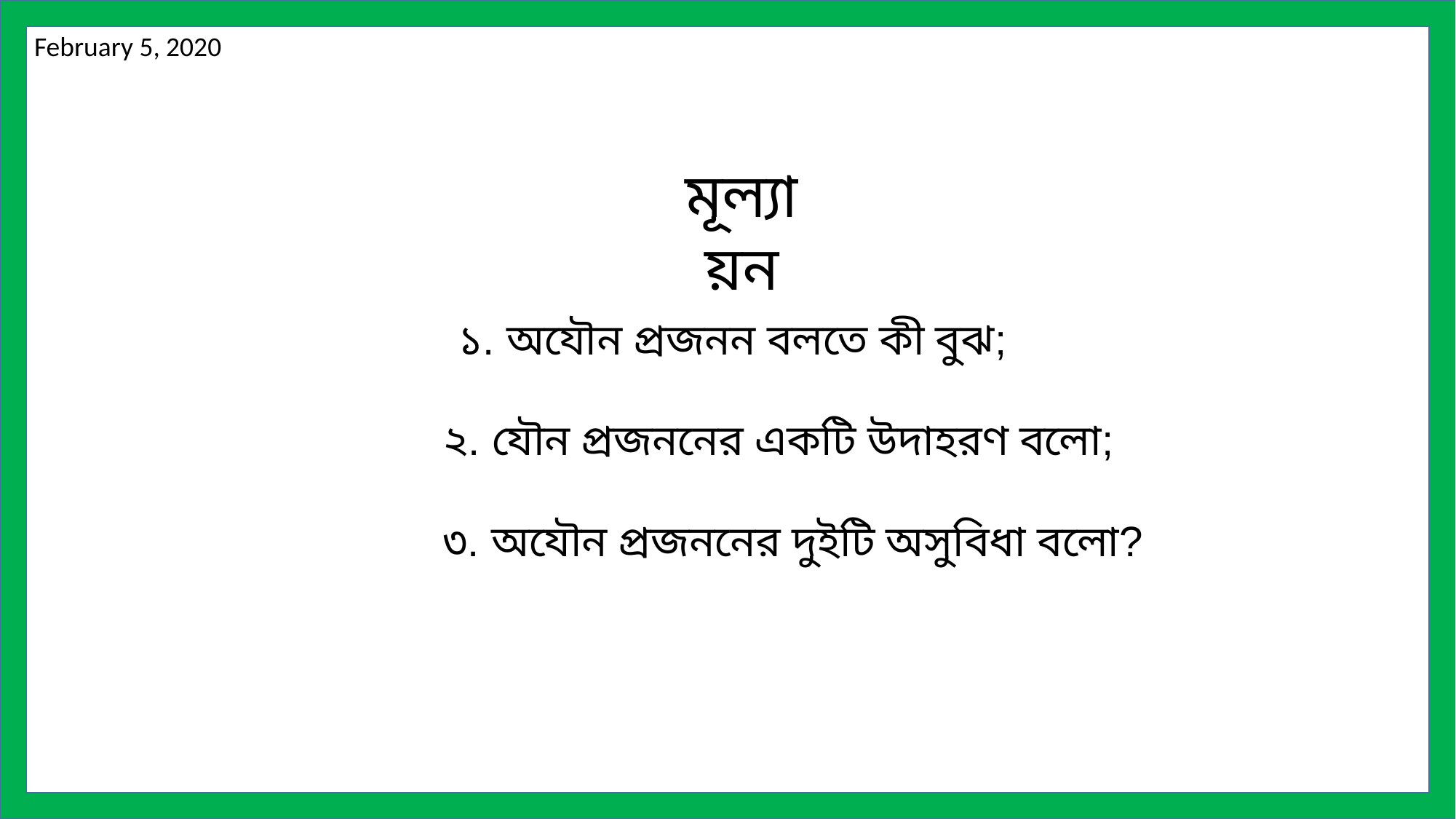

মূল্যায়ন
১. অযৌন প্রজনন বলতে কী বুঝ;
২. যৌন প্রজননের একটি উদাহরণ বলো;
৩. অযৌন প্রজননের দুইটি অসুবিধা বলো?